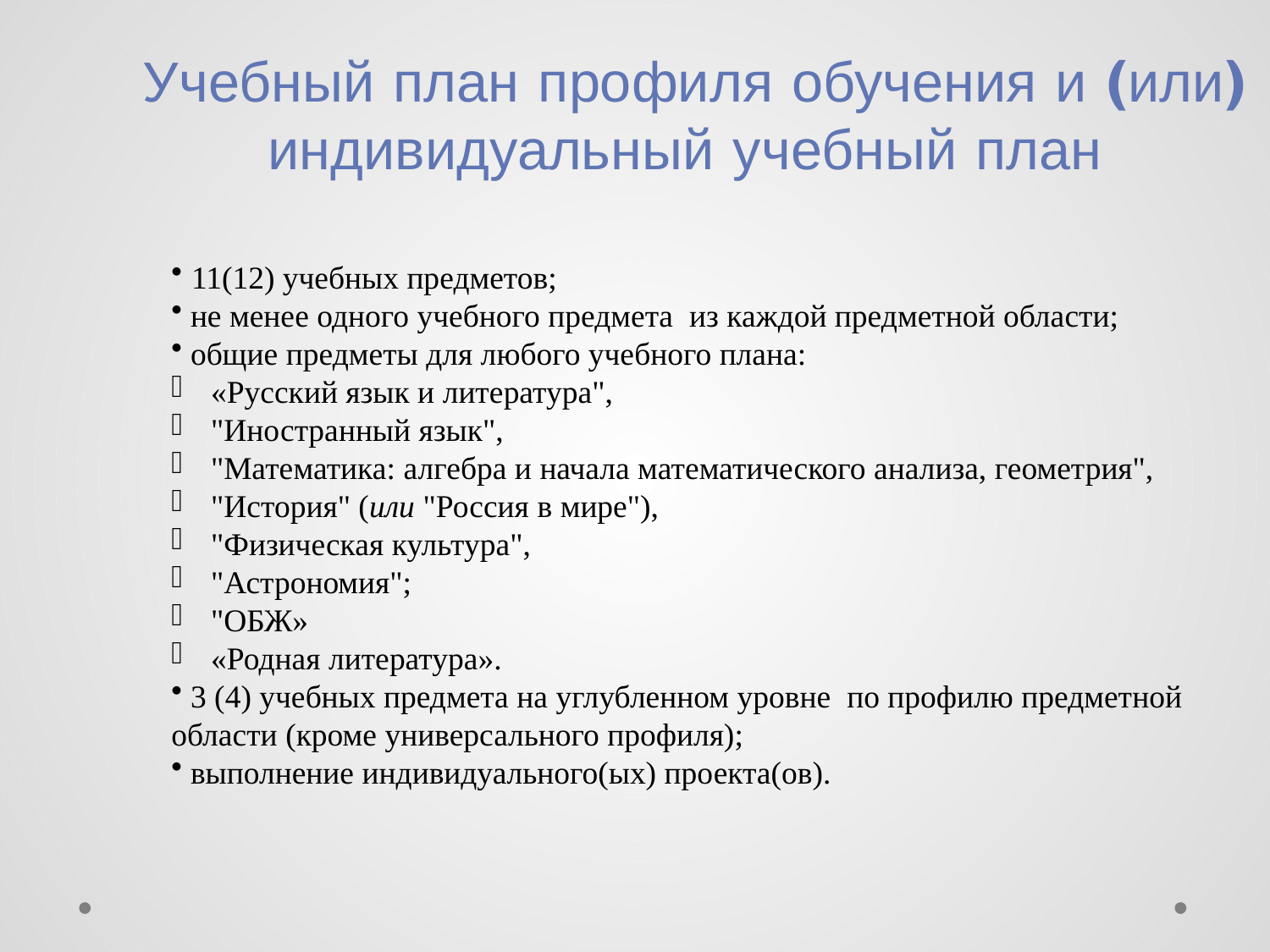

Учебный план профиля обучения и (или) индивидуальный учебный план

 11(12) учебных предметов;
 не менее одного учебного предмета  из каждой предметной области;
 общие предметы для любого учебного плана:
«Русский язык и литература",
"Иностранный язык",
"Математика: алгебра и начала математического анализа, геометрия",
"История" (или "Россия в мире"),
"Физическая культура",
"Астрономия";
"ОБЖ»
«Родная литература».
 3 (4) учебных предмета на углубленном уровне  по профилю предметной области (кроме универсального профиля);
 выполнение индивидуального(ых) проекта(ов).